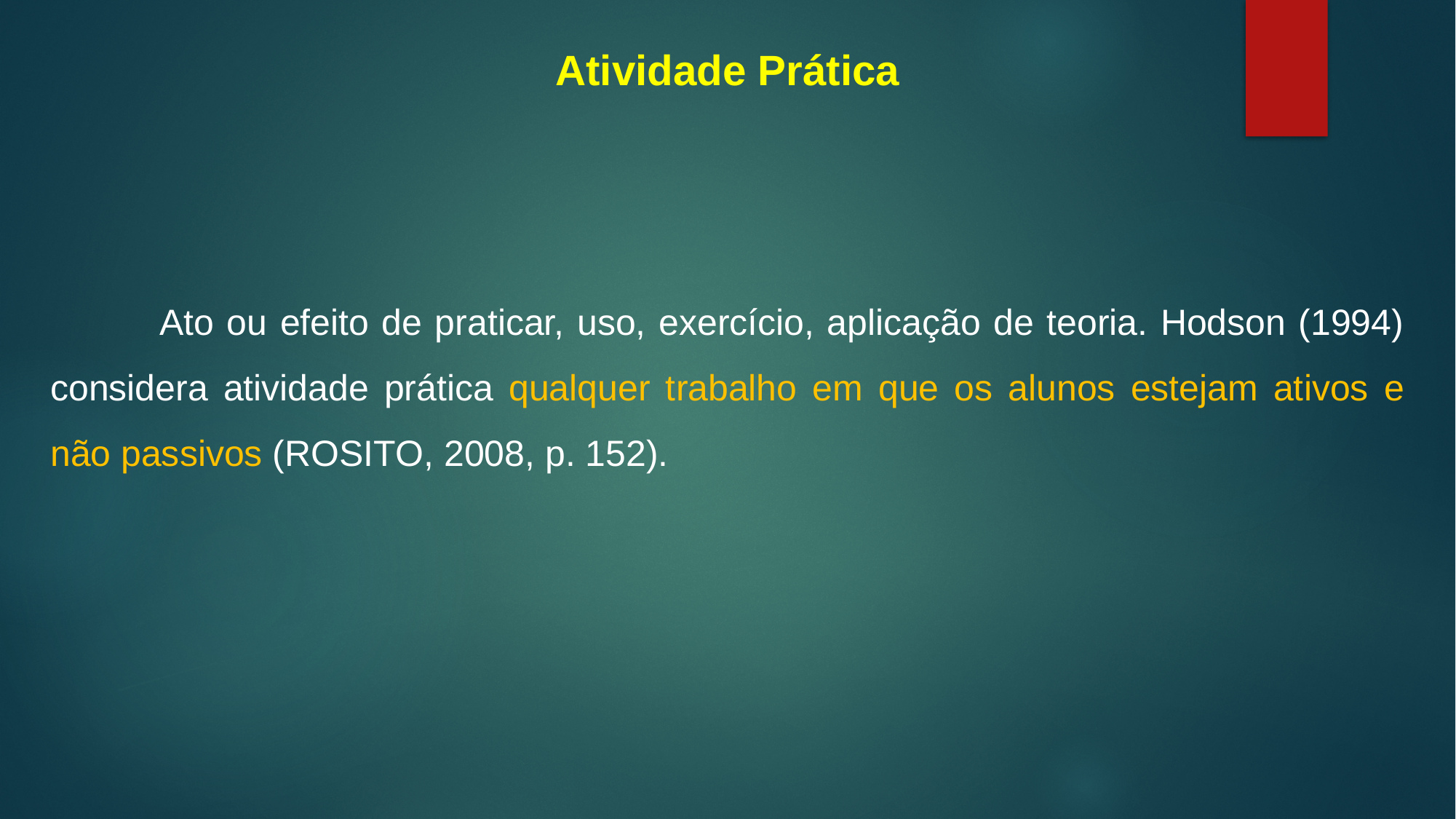

Atividade Prática
	Ato ou efeito de praticar, uso, exercício, aplicação de teoria. Hodson (1994) considera atividade prática qualquer trabalho em que os alunos estejam ativos e não passivos (ROSITO, 2008, p. 152).